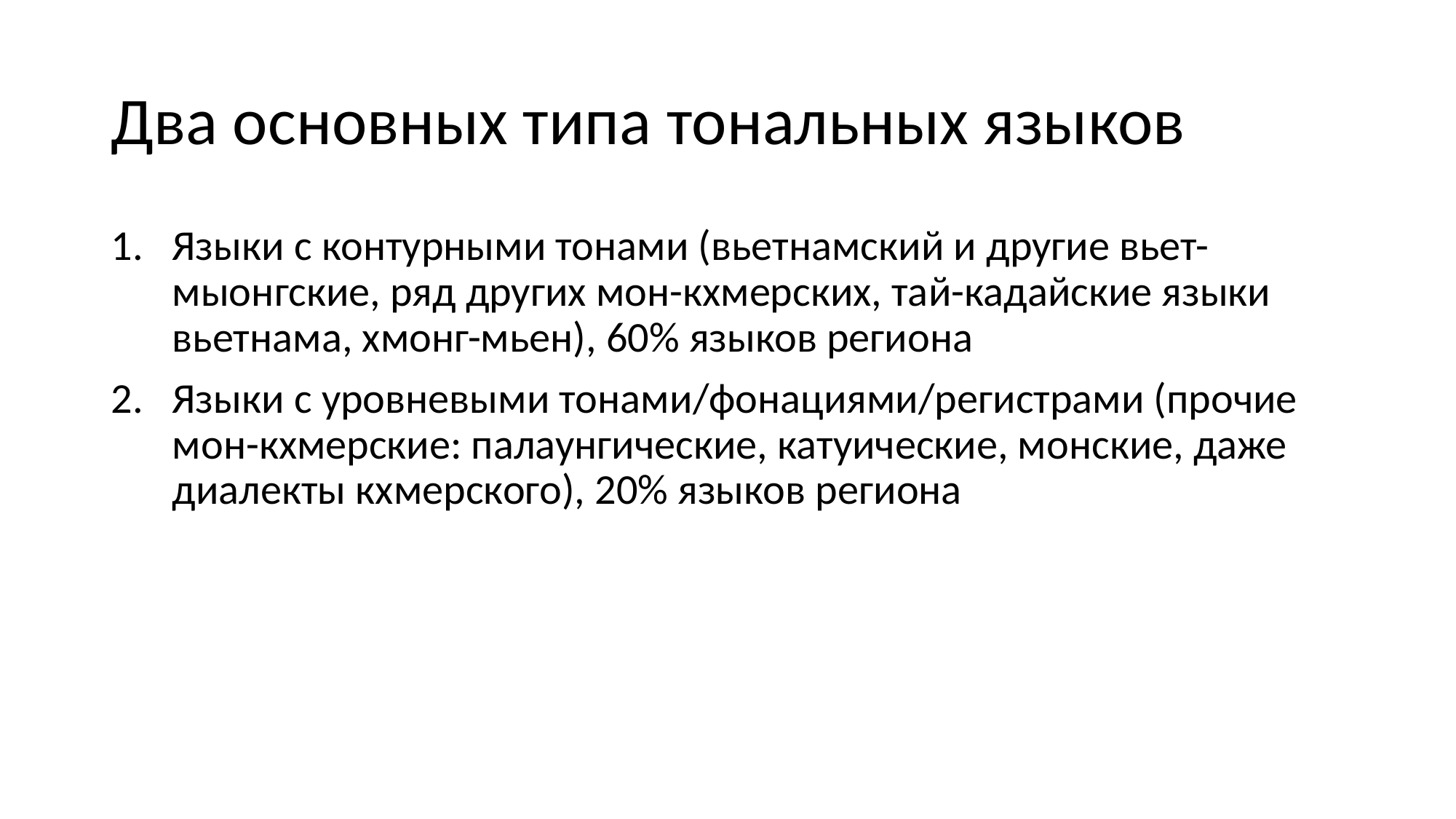

# Два основных типа тональных языков
Языки с контурными тонами (вьетнамский и другие вьет-мыонгские, ряд других мон-кхмерских, тай-кадайские языки вьетнама, хмонг-мьен), 60% языков региона
Языки с уровневыми тонами/фонациями/регистрами (прочие мон-кхмерские: палаунгические, катуические, монские, даже диалекты кхмерского), 20% языков региона